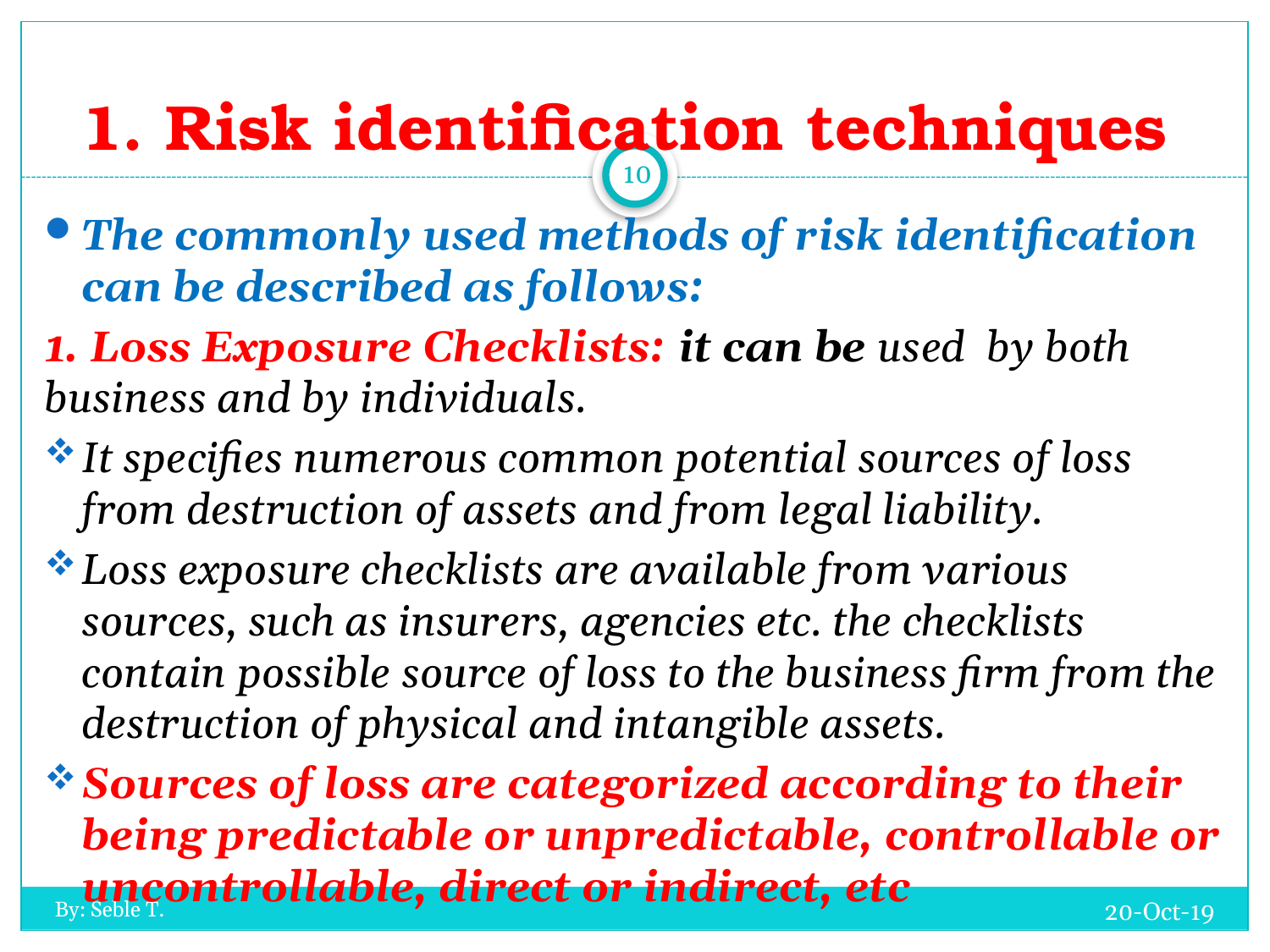

# 1. Risk identification techniques
10
The commonly used methods of risk identification can be described as follows:
1. Loss Exposure Checklists: it can be used  by both business and by individuals.
It specifies numerous common potential sources of loss from destruction of assets and from legal liability.
Loss exposure checklists are available from various sources, such as insurers, agencies etc. the checklists contain possible source of loss to the business firm from the destruction of physical and intangible assets.
Sources of loss are categorized according to their being predictable or unpredictable, controllable or uncontrollable, direct or indirect, etc
20-Oct-19
By: Seble T.